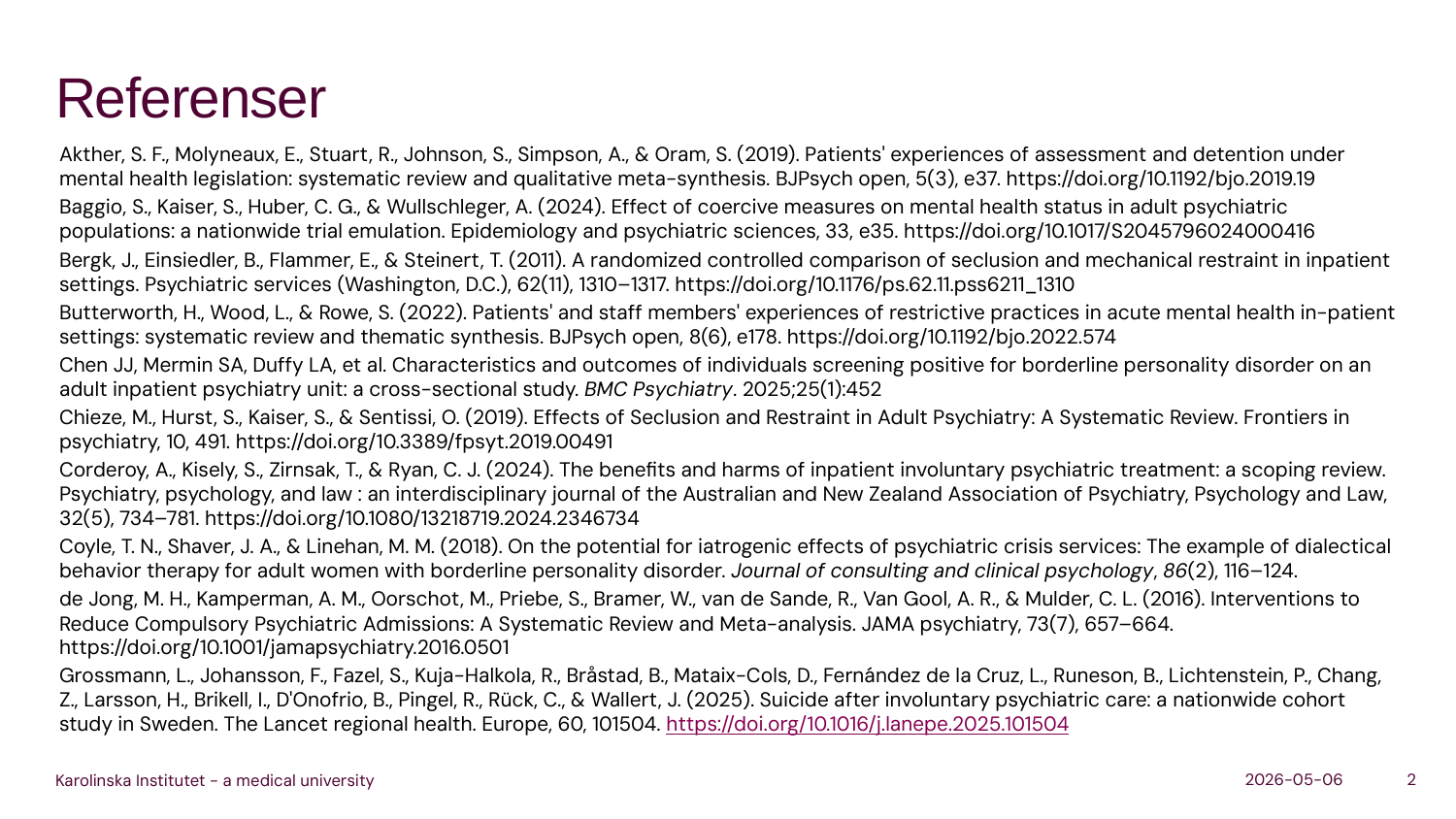

# Referenser
Akther, S. F., Molyneaux, E., Stuart, R., Johnson, S., Simpson, A., & Oram, S. (2019). Patients' experiences of assessment and detention under mental health legislation: systematic review and qualitative meta-synthesis. BJPsych open, 5(3), e37. https://doi.org/10.1192/bjo.2019.19
Baggio, S., Kaiser, S., Huber, C. G., & Wullschleger, A. (2024). Effect of coercive measures on mental health status in adult psychiatric populations: a nationwide trial emulation. Epidemiology and psychiatric sciences, 33, e35. https://doi.org/10.1017/S2045796024000416
Bergk, J., Einsiedler, B., Flammer, E., & Steinert, T. (2011). A randomized controlled comparison of seclusion and mechanical restraint in inpatient settings. Psychiatric services (Washington, D.C.), 62(11), 1310–1317. https://doi.org/10.1176/ps.62.11.pss6211_1310
Butterworth, H., Wood, L., & Rowe, S. (2022). Patients' and staff members' experiences of restrictive practices in acute mental health in-patient settings: systematic review and thematic synthesis. BJPsych open, 8(6), e178. https://doi.org/10.1192/bjo.2022.574
Chen JJ, Mermin SA, Duffy LA, et al. Characteristics and outcomes of individuals screening positive for borderline personality disorder on an adult inpatient psychiatry unit: a cross-sectional study. BMC Psychiatry. 2025;25(1):452
Chieze, M., Hurst, S., Kaiser, S., & Sentissi, O. (2019). Effects of Seclusion and Restraint in Adult Psychiatry: A Systematic Review. Frontiers in psychiatry, 10, 491. https://doi.org/10.3389/fpsyt.2019.00491
Corderoy, A., Kisely, S., Zirnsak, T., & Ryan, C. J. (2024). The benefits and harms of inpatient involuntary psychiatric treatment: a scoping review. Psychiatry, psychology, and law : an interdisciplinary journal of the Australian and New Zealand Association of Psychiatry, Psychology and Law, 32(5), 734–781. https://doi.org/10.1080/13218719.2024.2346734
Coyle, T. N., Shaver, J. A., & Linehan, M. M. (2018). On the potential for iatrogenic effects of psychiatric crisis services: The example of dialectical behavior therapy for adult women with borderline personality disorder. Journal of consulting and clinical psychology, 86(2), 116–124.
de Jong, M. H., Kamperman, A. M., Oorschot, M., Priebe, S., Bramer, W., van de Sande, R., Van Gool, A. R., & Mulder, C. L. (2016). Interventions to Reduce Compulsory Psychiatric Admissions: A Systematic Review and Meta-analysis. JAMA psychiatry, 73(7), 657–664. https://doi.org/10.1001/jamapsychiatry.2016.0501
Grossmann, L., Johansson, F., Fazel, S., Kuja-Halkola, R., Bråstad, B., Mataix-Cols, D., Fernández de la Cruz, L., Runeson, B., Lichtenstein, P., Chang, Z., Larsson, H., Brikell, I., D'Onofrio, B., Pingel, R., Rück, C., & Wallert, J. (2025). Suicide after involuntary psychiatric care: a nationwide cohort study in Sweden. The Lancet regional health. Europe, 60, 101504. https://doi.org/10.1016/j.lanepe.2025.101504
2026-05-06
2
Karolinska Institutet - a medical university